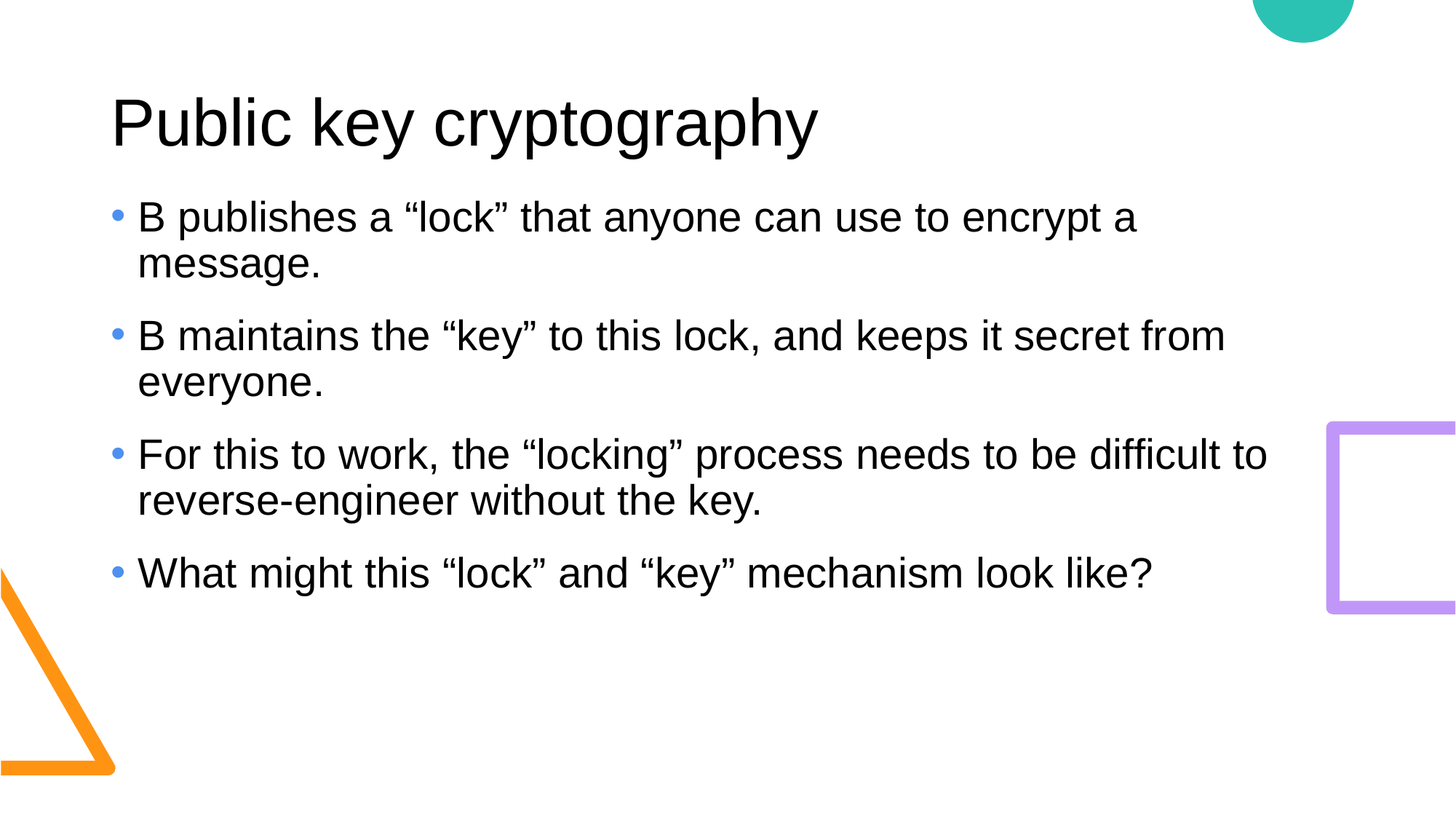

# Public key cryptography
B publishes a “lock” that anyone can use to encrypt a message.
B maintains the “key” to this lock, and keeps it secret from everyone.
For this to work, the “locking” process needs to be difficult to reverse-engineer without the key.
What might this “lock” and “key” mechanism look like?